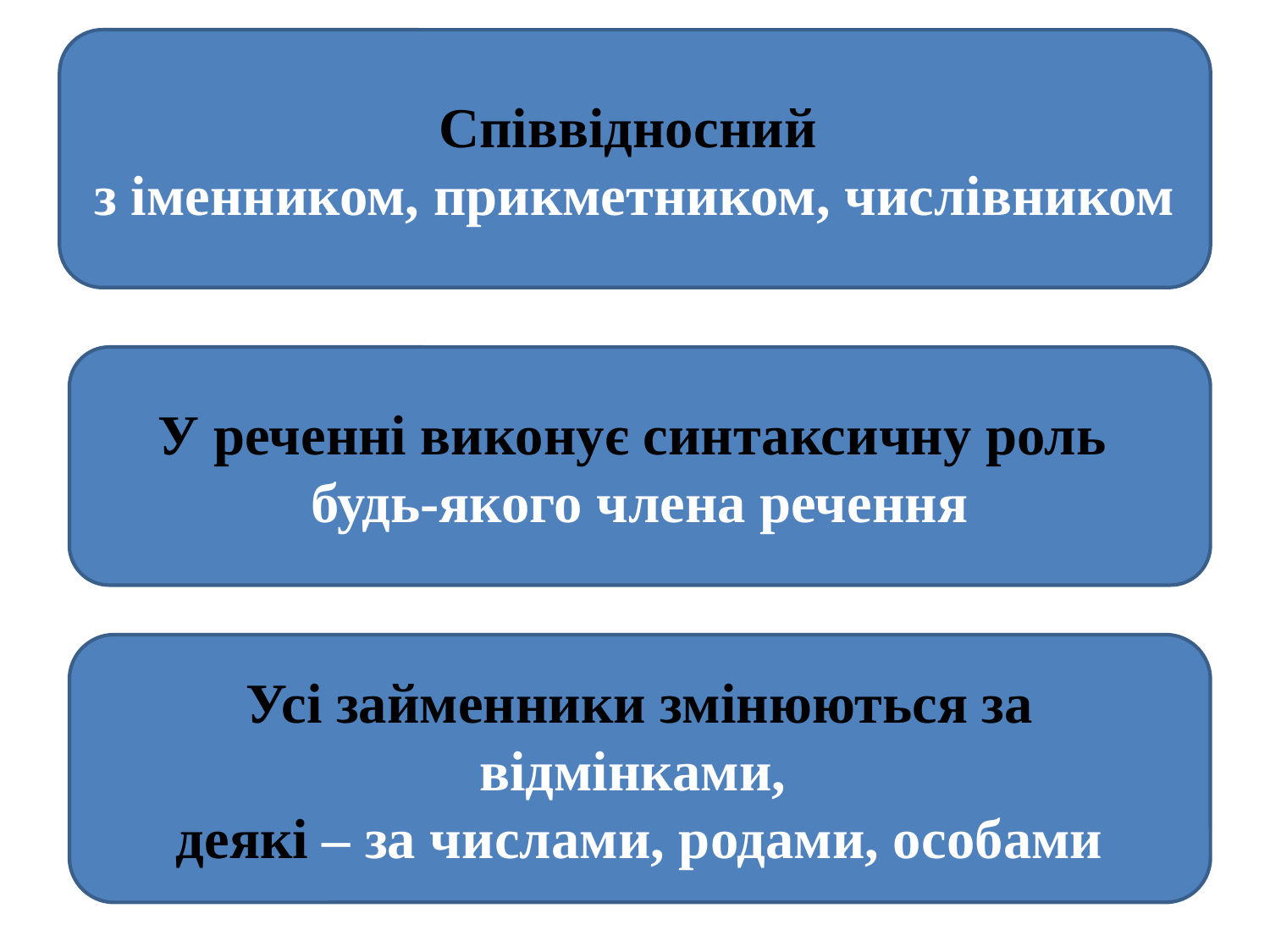

Співвідносний
з іменником, прикметником, числівником
#

У реченні виконує синтаксичну роль
будь-якого члена речення
Усі займенники змінюються за відмінками,
деякі – за числами, родами, особами